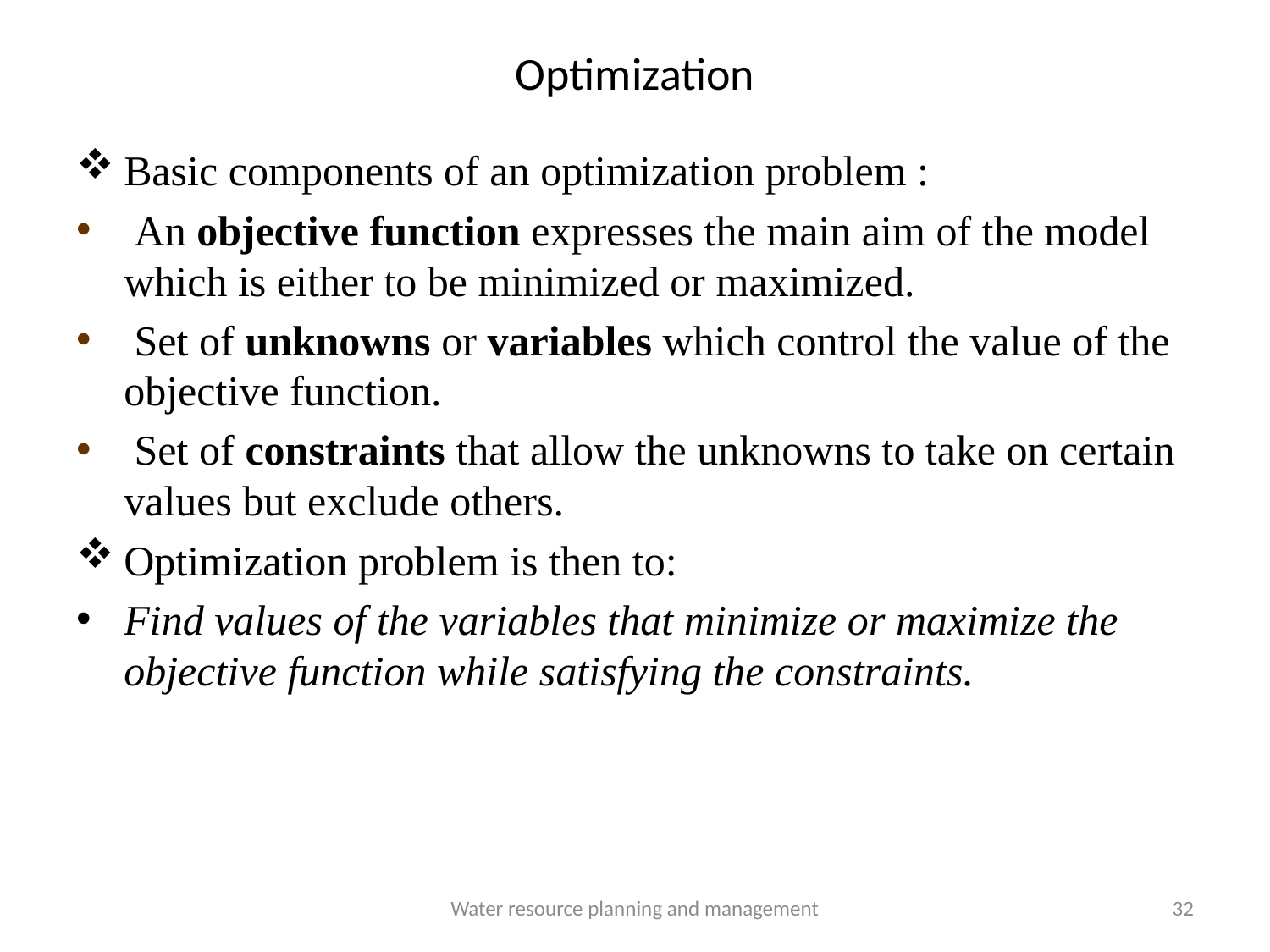

# Optimization
Basic components of an optimization problem :
 An objective function expresses the main aim of the model which is either to be minimized or maximized.
 Set of unknowns or variables which control the value of the objective function.
 Set of constraints that allow the unknowns to take on certain values but exclude others.
Optimization problem is then to:
Find values of the variables that minimize or maximize the objective function while satisfying the constraints.
Water resource planning and management
32